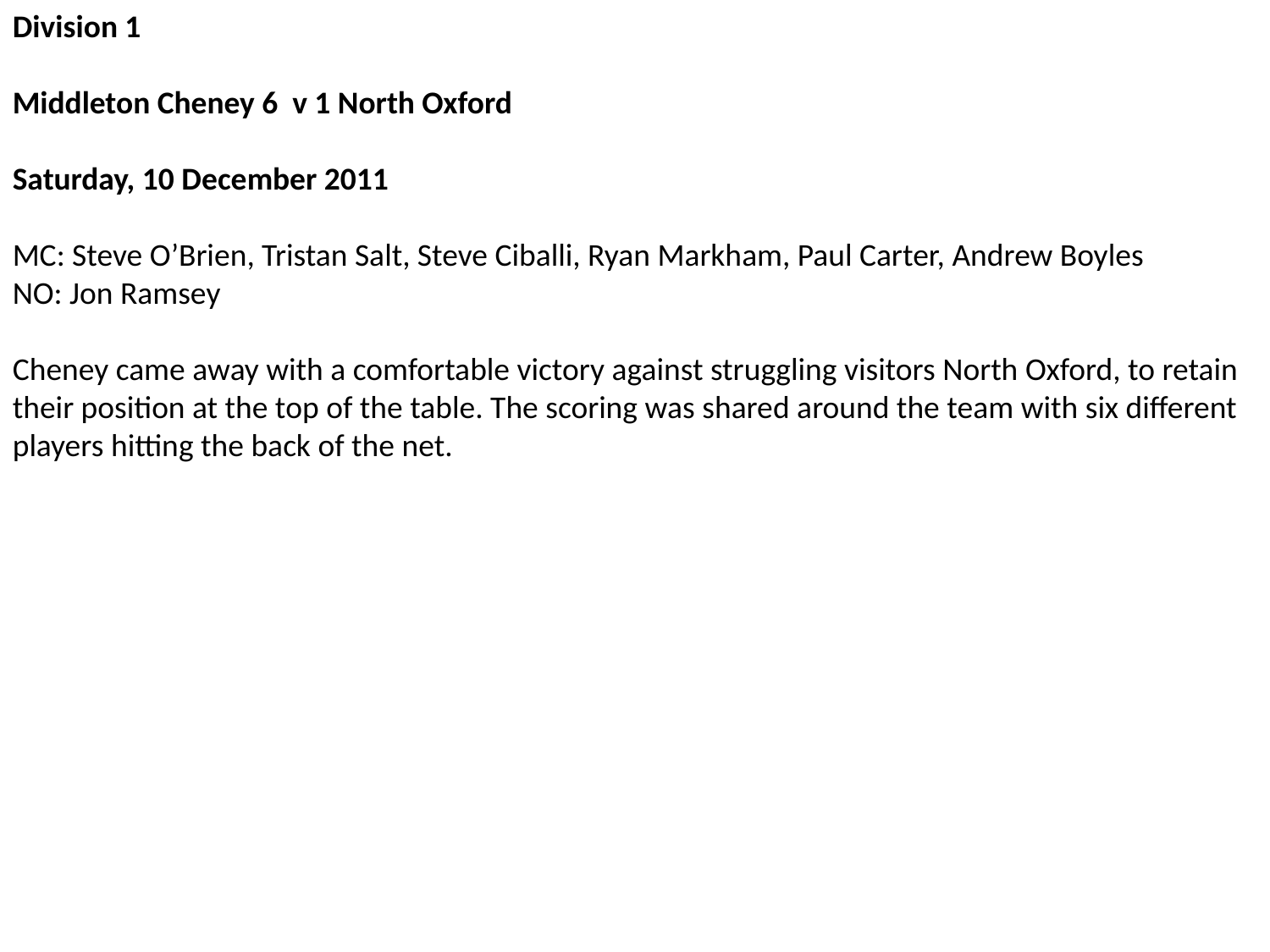

Division 1
Middleton Cheney 6  v 1 North Oxford
Saturday, 10 December 2011
MC: Steve O’Brien, Tristan Salt, Steve Ciballi, Ryan Markham, Paul Carter, Andrew Boyles
NO: Jon Ramsey

Cheney came away with a comfortable victory against struggling visitors North Oxford, to retain their position at the top of the table. The scoring was shared around the team with six different players hitting the back of the net.